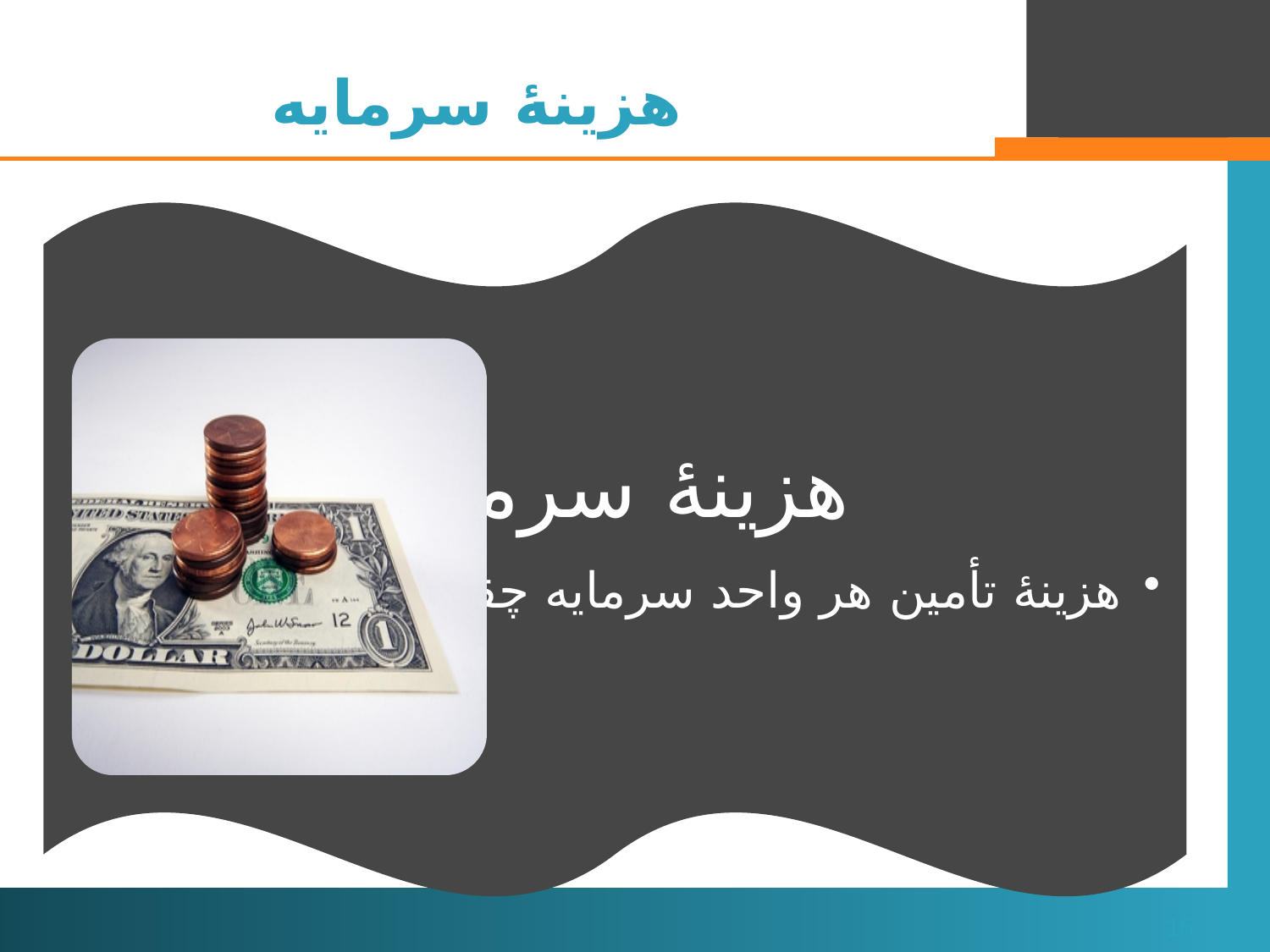

# هزینۀ سرمایه

هزینۀ سرمایه
هزینۀ تأمین هر واحد سرمایه چقدر است؟
15